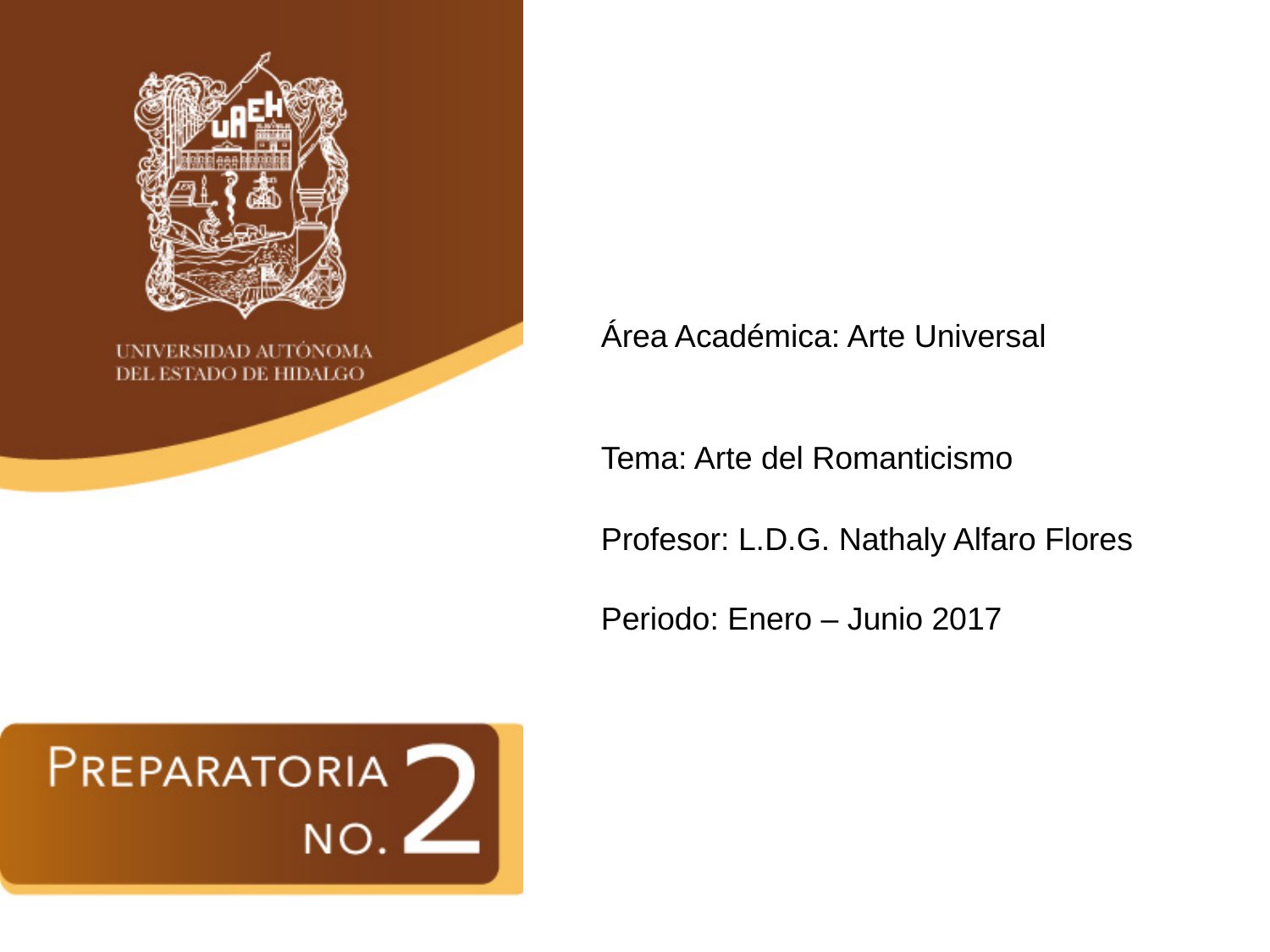

Área Académica: Arte Universal
Tema: Arte del Romanticismo
Profesor: L.D.G. Nathaly Alfaro Flores
Periodo: Enero – Junio 2017